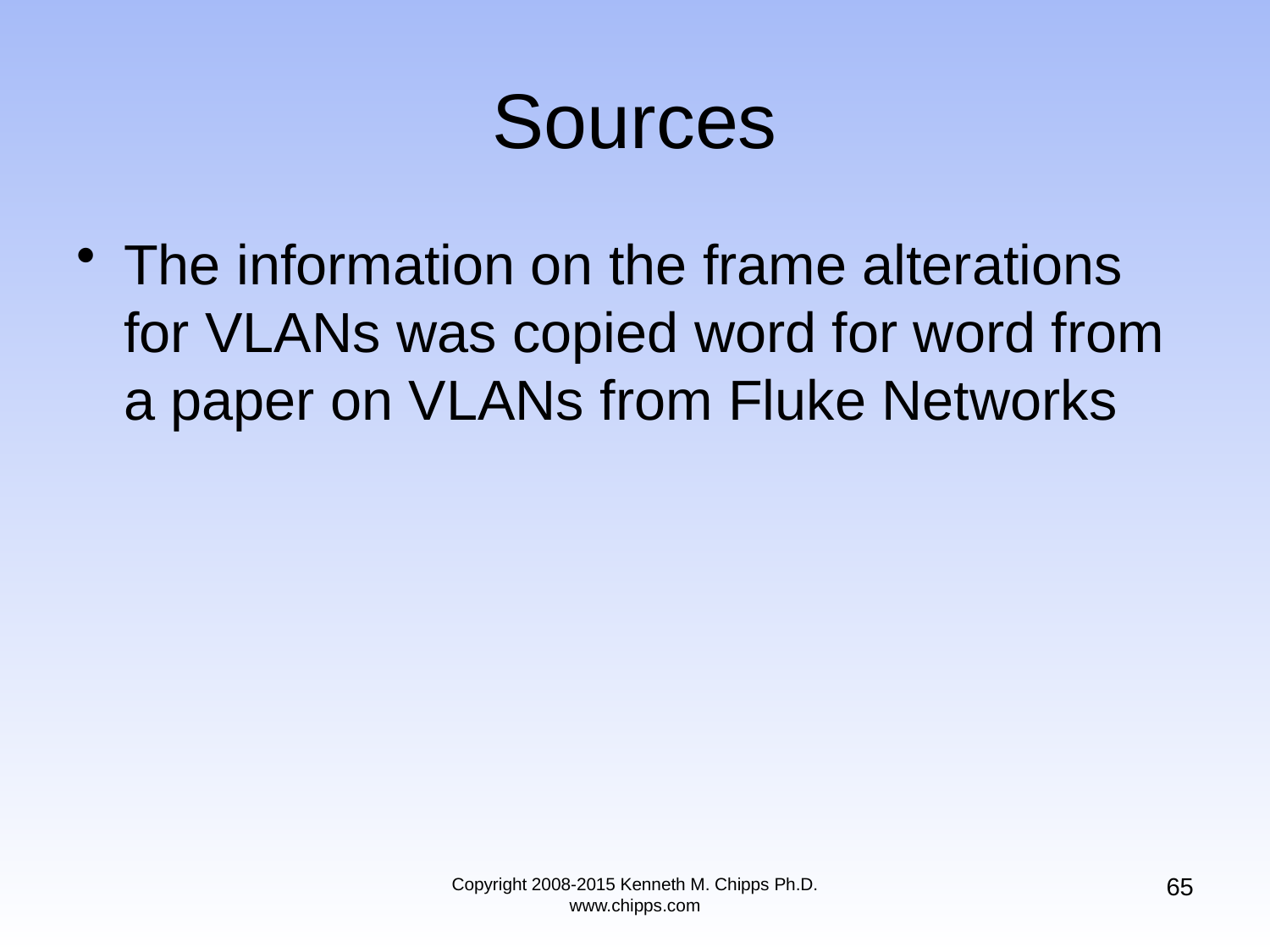

# Sources
The information on the frame alterations for VLANs was copied word for word from a paper on VLANs from Fluke Networks
65
Copyright 2008-2015 Kenneth M. Chipps Ph.D. www.chipps.com